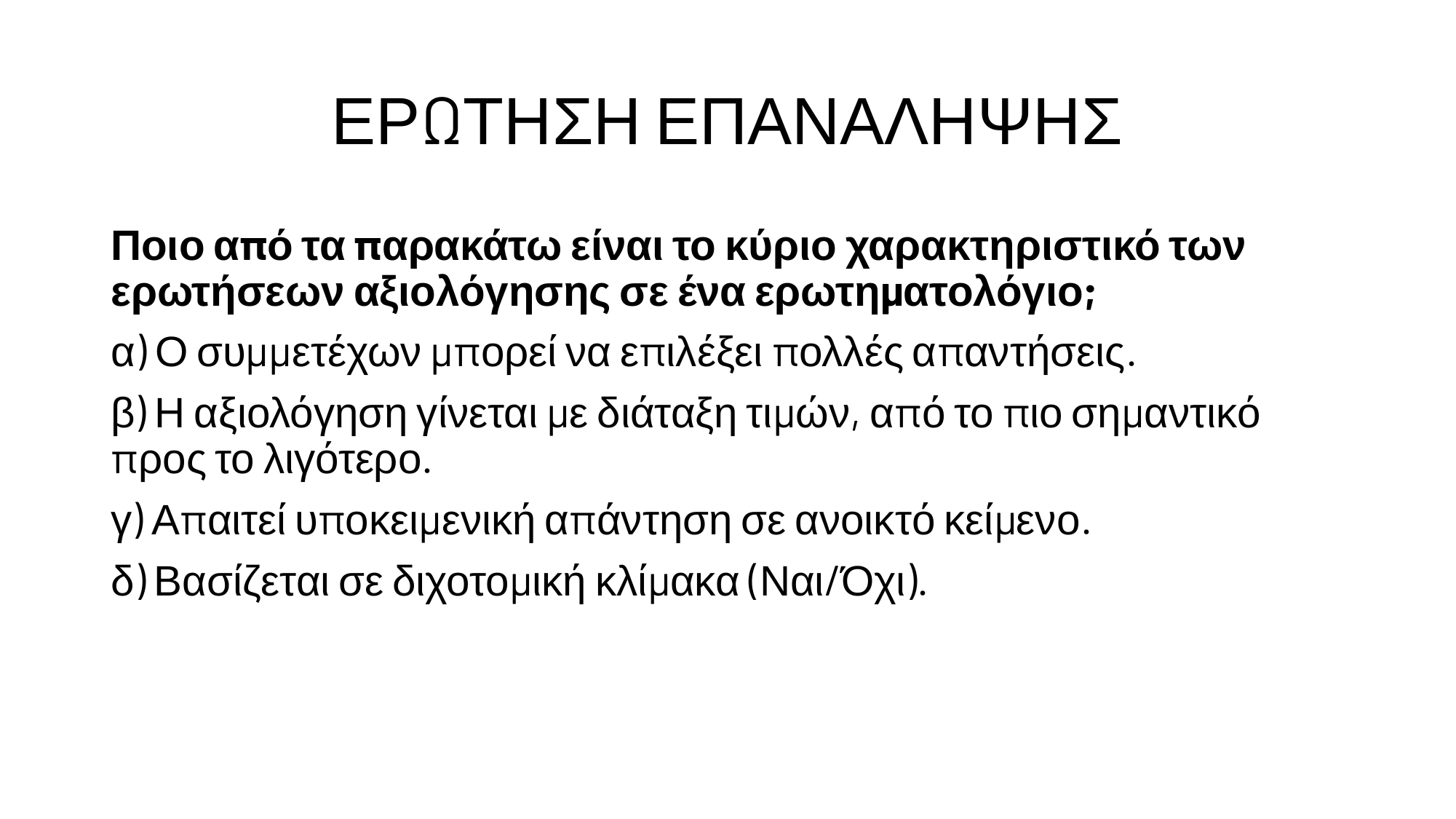

# ΕΡΩΤΗΣΗ ΕΠΑΝΑΛΗΨΗΣ
Ποιο από τα παρακάτω είναι το κύριο χαρακτηριστικό των ερωτήσεων αξιολόγησης σε ένα ερωτηματολόγιο;
α) Ο συμμετέχων μπορεί να επιλέξει πολλές απαντήσεις.
β) Η αξιολόγηση γίνεται με διάταξη τιμών, από το πιο σημαντικό προς το λιγότερο.
γ) Απαιτεί υποκειμενική απάντηση σε ανοικτό κείμενο.
δ) Βασίζεται σε διχοτομική κλίμακα (Ναι/Όχι).